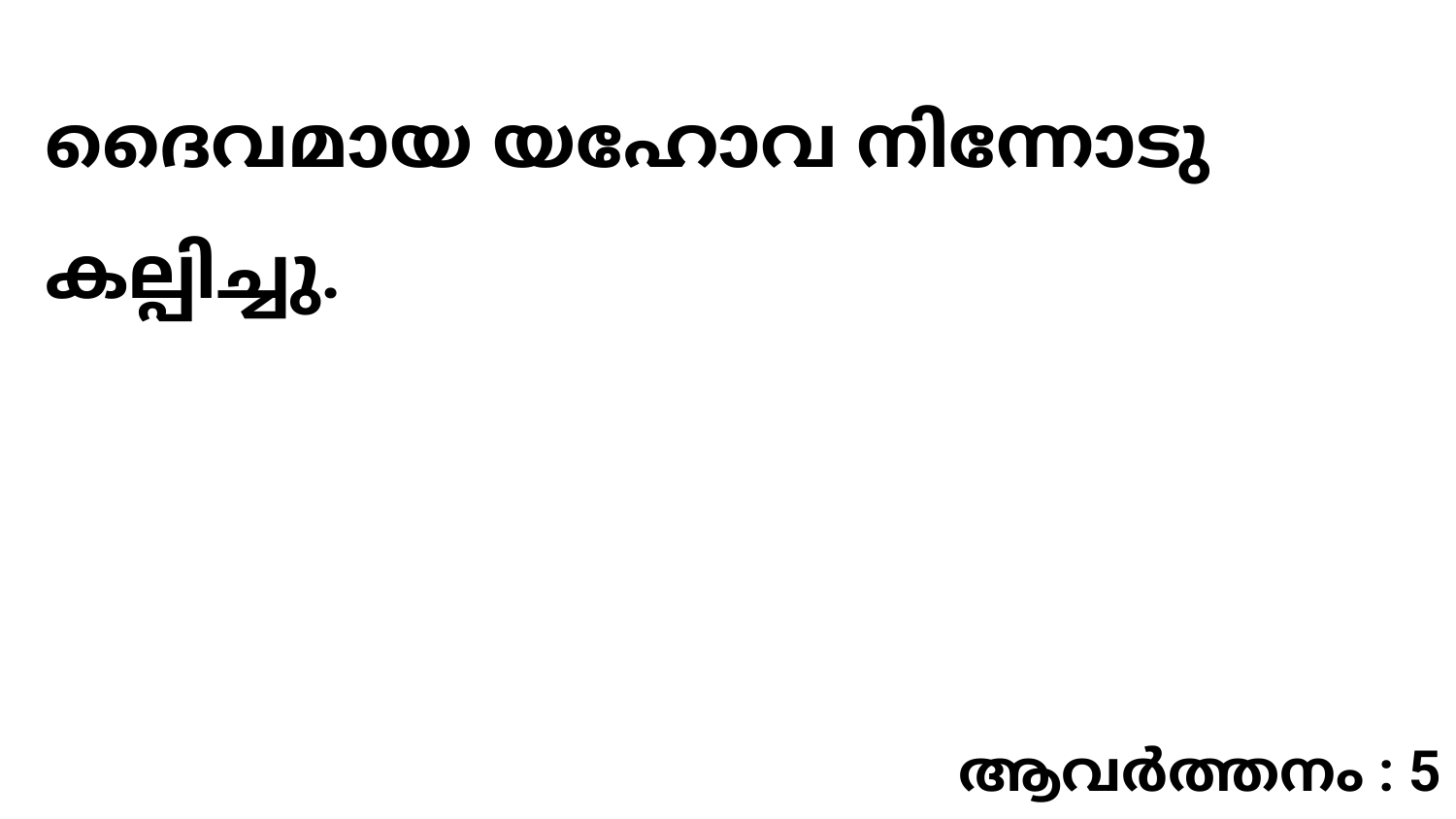

ദൈവമായ യഹോവ നിന്നോടു കല്പിച്ചു.
ആവർത്തനം : 5